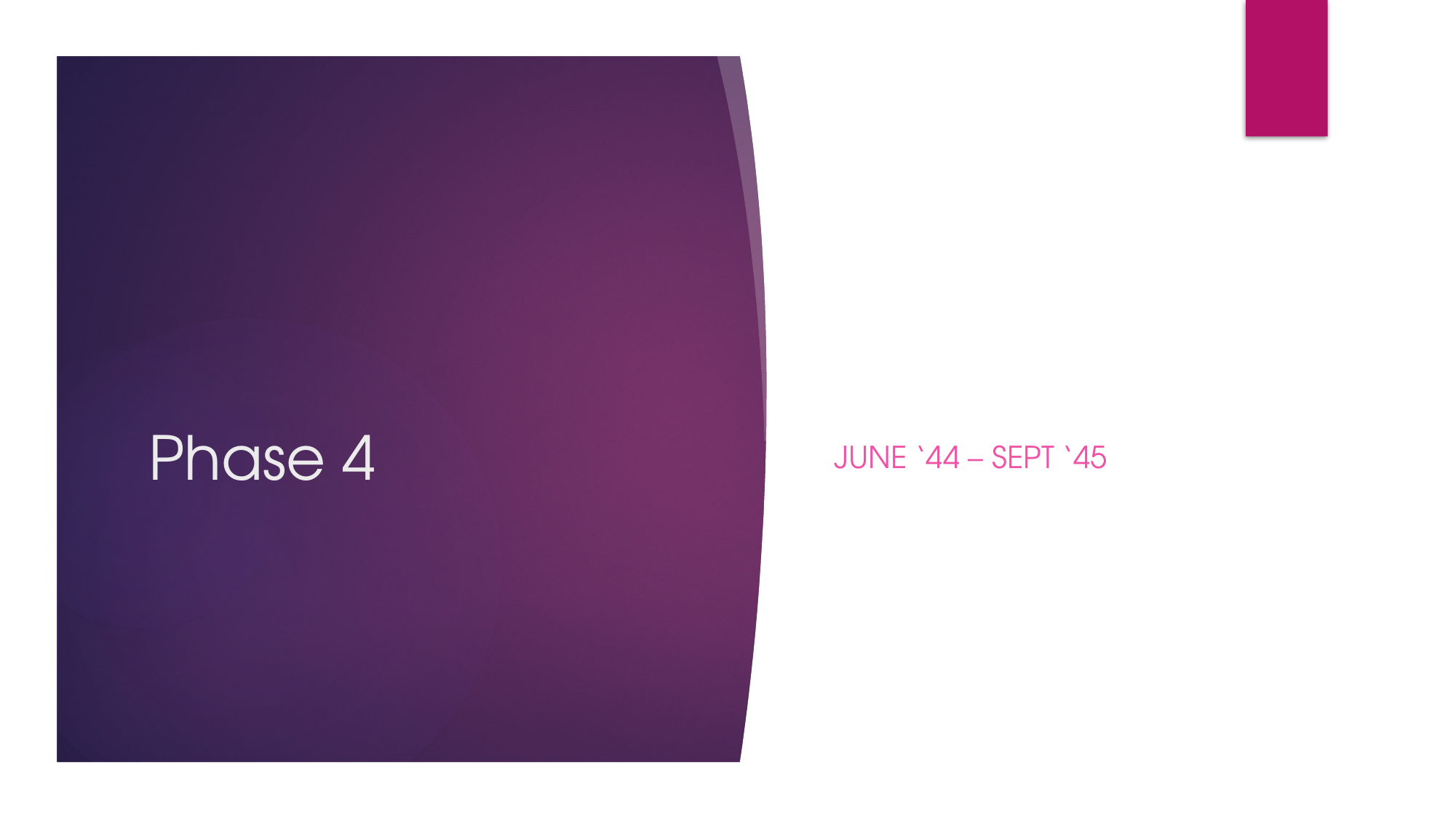

June ‘44 – Sept ‘45
# Phase 4